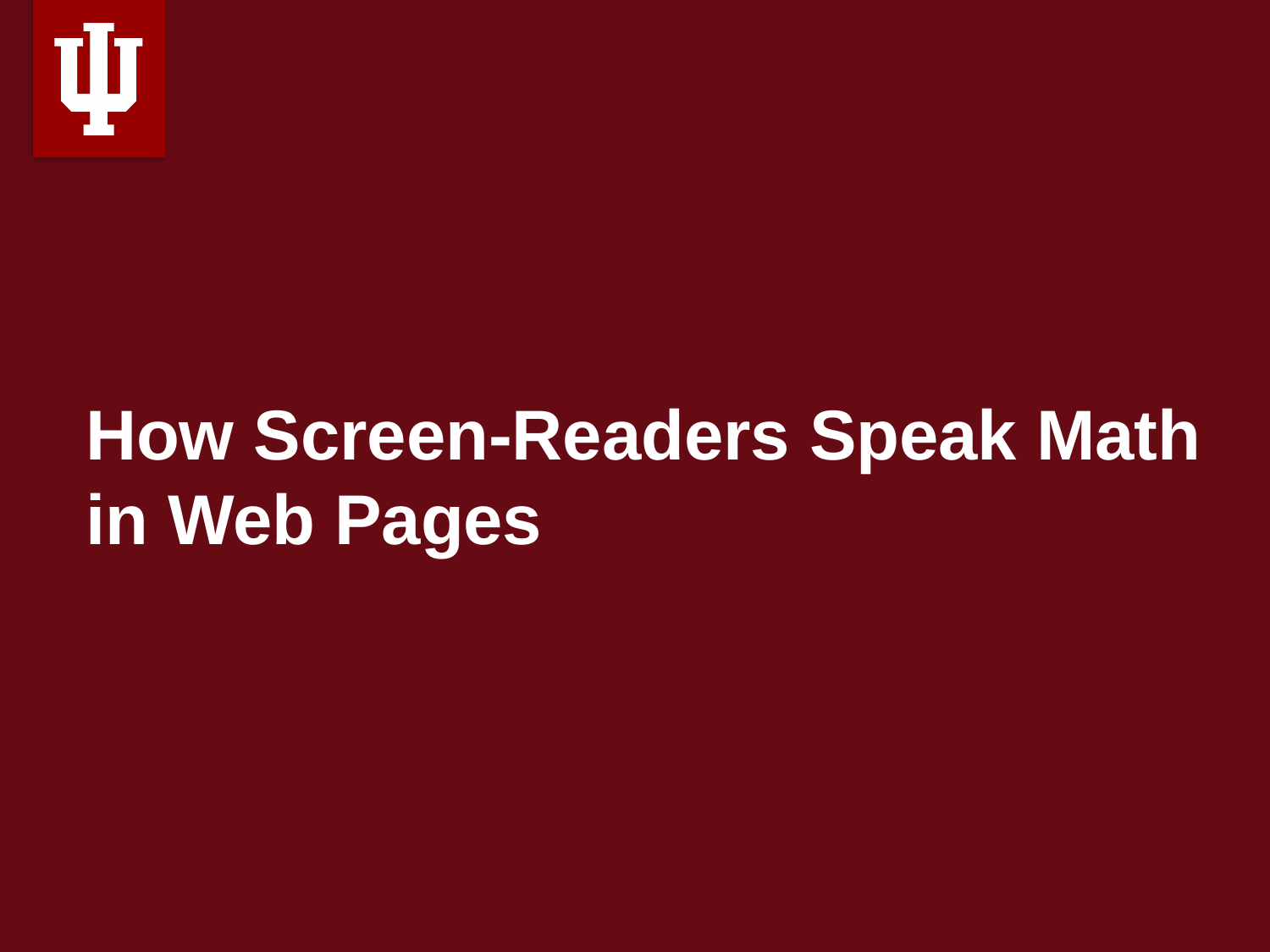

# How Screen-Readers Speak Math in Web Pages